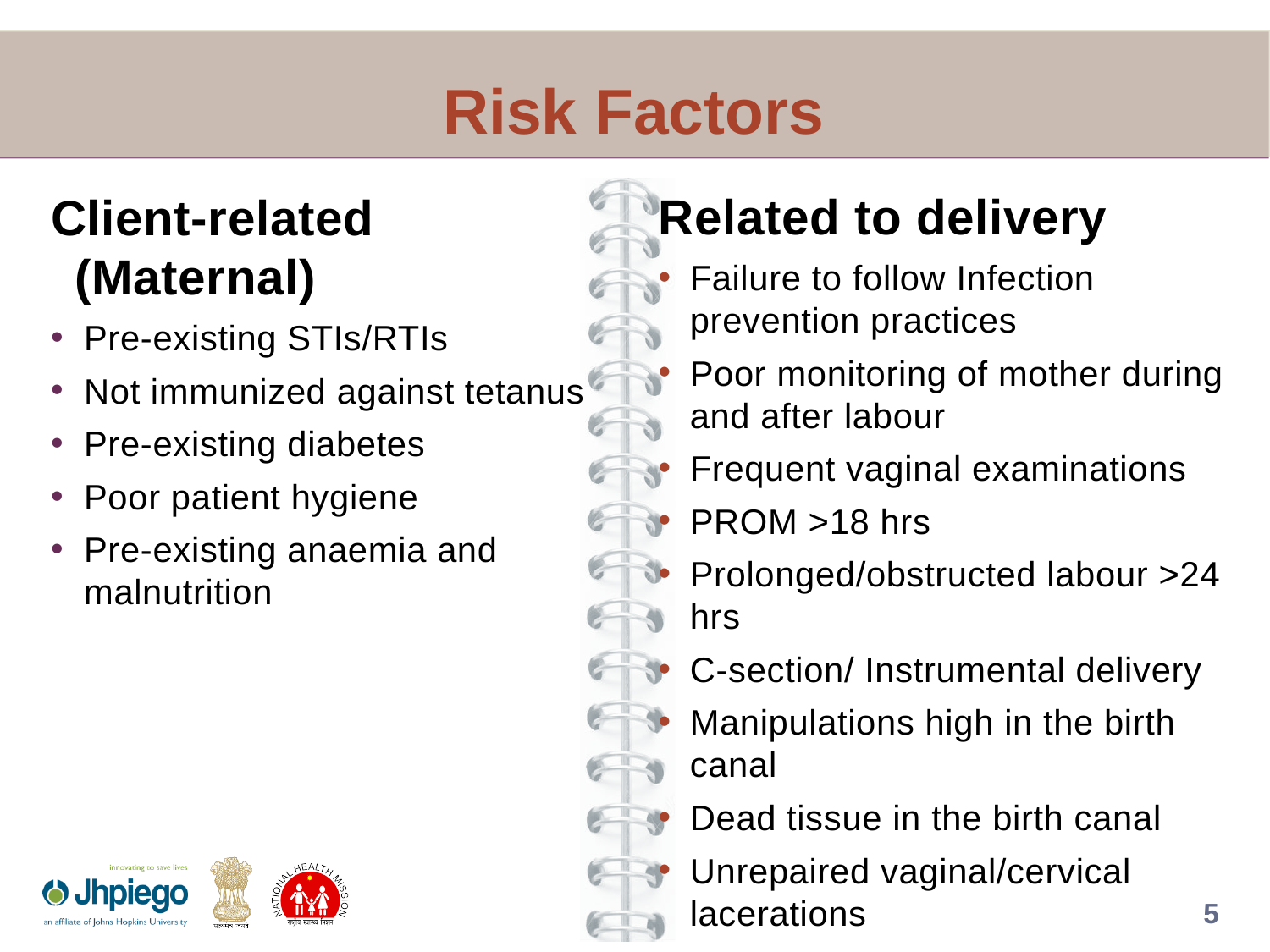

# Risk Factors
Related to delivery
Failure to follow Infection prevention practices
Poor monitoring of mother during and after labour
Frequent vaginal examinations
PROM >18 hrs
Prolonged/obstructed labour >24 hrs
C-section/ Instrumental delivery
Manipulations high in the birth canal
Dead tissue in the birth canal
Unrepaired vaginal/cervical lacerations
PPH
Client-related (Maternal)
Pre-existing STIs/RTIs
Not immunized against tetanus
Pre-existing diabetes
Poor patient hygiene
Pre-existing anaemia and malnutrition

5